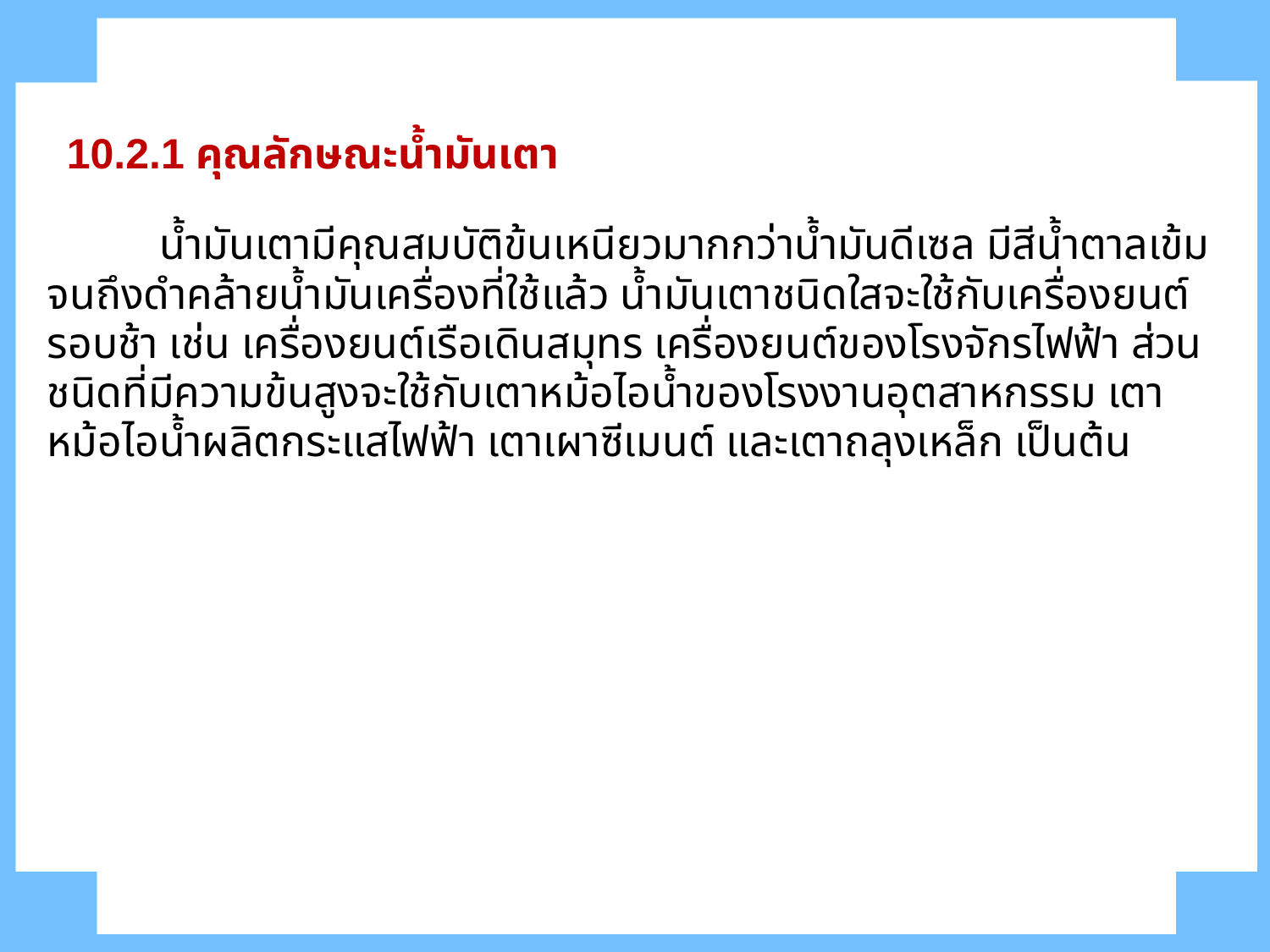

10.2.1 คุณลักษณะน้ำมันเตา
	น้ำมันเตามีคุณสมบัติข้นเหนียวมากกว่าน้ำมันดีเซล มีสีน้ำตาลเข้มจนถึงดำคล้ายน้ำมันเครื่องที่ใช้แล้ว น้ำมันเตาชนิดใสจะใช้กับเครื่องยนต์รอบช้า เช่น เครื่องยนต์เรือเดินสมุทร เครื่องยนต์ของโรงจักรไฟฟ้า ส่วนชนิดที่มีความข้นสูงจะใช้กับเตาหม้อไอน้ำของโรงงานอุตสาหกรรม เตาหม้อไอน้ำผลิตกระแสไฟฟ้า เตาเผาซีเมนต์ และเตาถลุงเหล็ก เป็นต้น